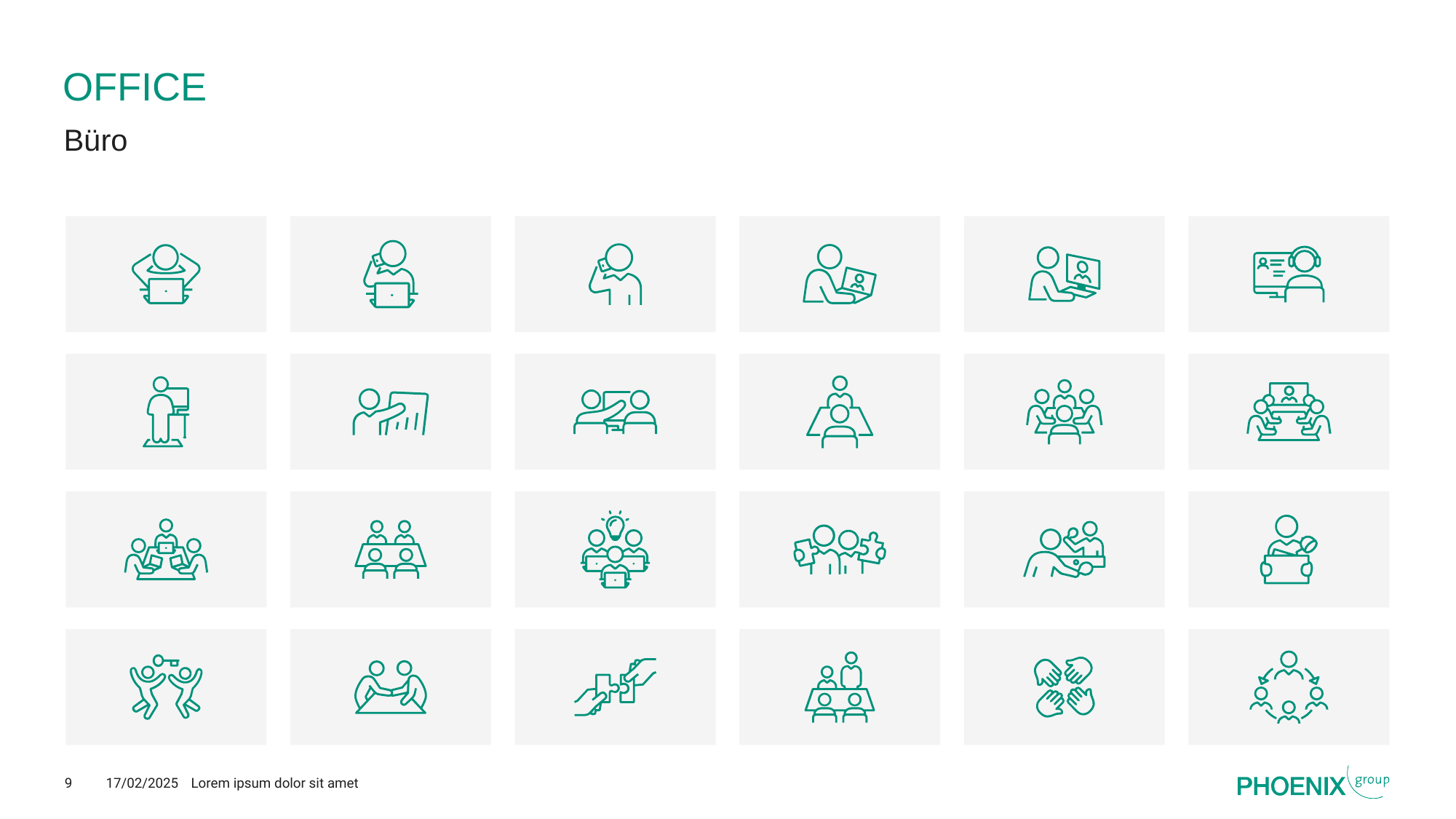

# Office
Büro

9
17/02/2025
Lorem ipsum dolor sit amet